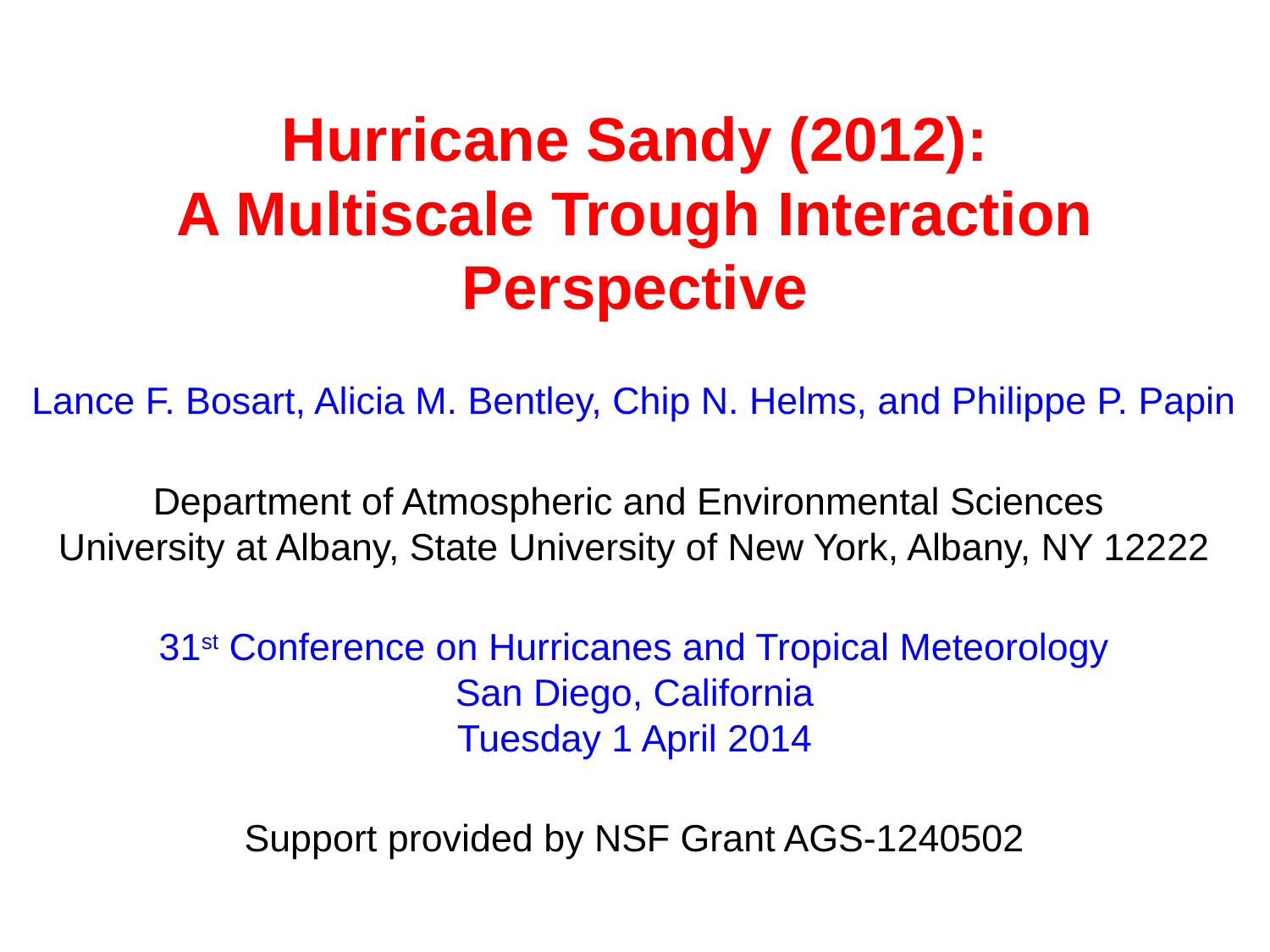

Hurricane Sandy (2012):
A Multiscale Trough Interaction Perspective

Lance F. Bosart, Alicia M. Bentley, Chip N. Helms, and Philippe P. Papin
Department of Atmospheric and Environmental Sciences
University at Albany, State University of New York, Albany, NY 12222

31st Conference on Hurricanes and Tropical Meteorology
San Diego, California
Tuesday 1 April 2014
Support provided by NSF Grant AGS-1240502